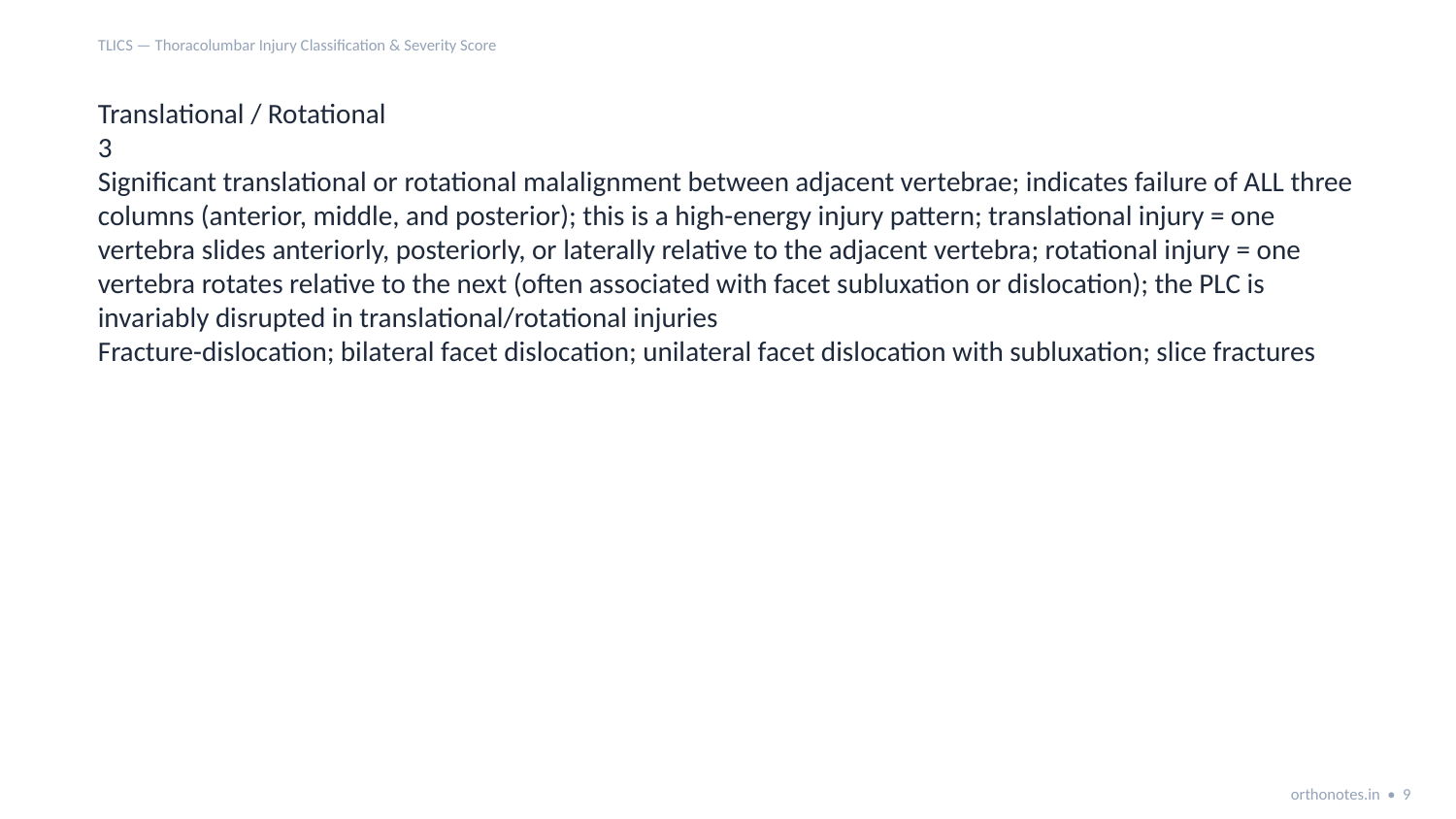

TLICS — Thoracolumbar Injury Classification & Severity Score
Translational / Rotational
3
Significant translational or rotational malalignment between adjacent vertebrae; indicates failure of ALL three columns (anterior, middle, and posterior); this is a high-energy injury pattern; translational injury = one vertebra slides anteriorly, posteriorly, or laterally relative to the adjacent vertebra; rotational injury = one vertebra rotates relative to the next (often associated with facet subluxation or dislocation); the PLC is invariably disrupted in translational/rotational injuries
Fracture-dislocation; bilateral facet dislocation; unilateral facet dislocation with subluxation; slice fractures
orthonotes.in  •  9